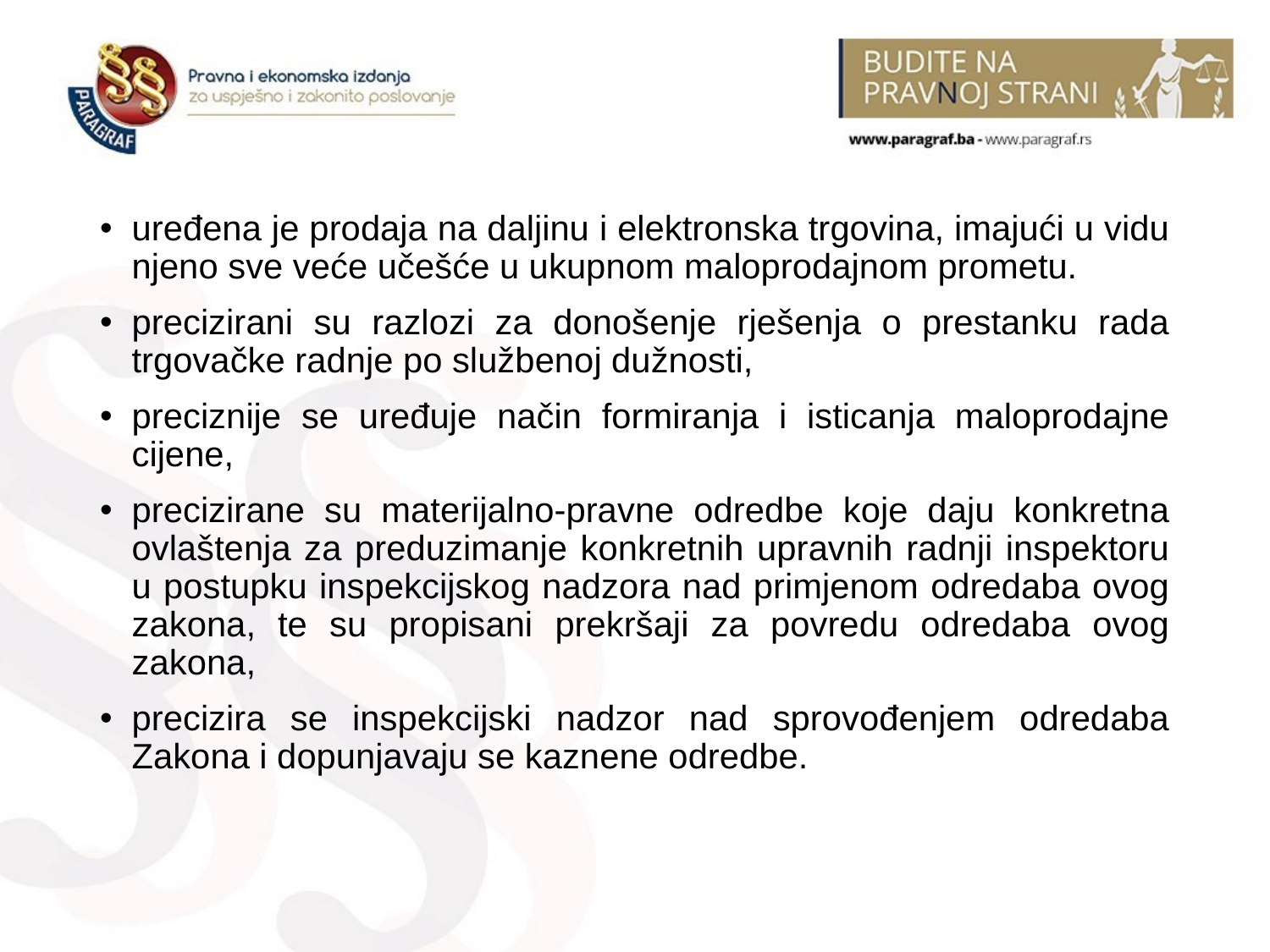

uređena je prodaja na daljinu i elektronska trgovina, imajući u vidu njeno sve veće učešće u ukupnom maloprodajnom prometu.
precizirani su razlozi za donošenje rješenja o prestanku rada trgovačke radnje po službenoj dužnosti,
preciznije se uređuje način formiranja i isticanja maloprodajne cijene,
precizirane su materijalno-pravne odredbe koje daju konkretna ovlaštenja za preduzimanje konkretnih upravnih radnji inspektoru u postupku inspekcijskog nadzora nad primjenom odredaba ovog zakona, te su propisani prekršaji za povredu odredaba ovog zakona,
precizira se inspekcijski nadzor nad sprovođenjem odredaba Zakona i dopunjavaju se kaznene odredbe.